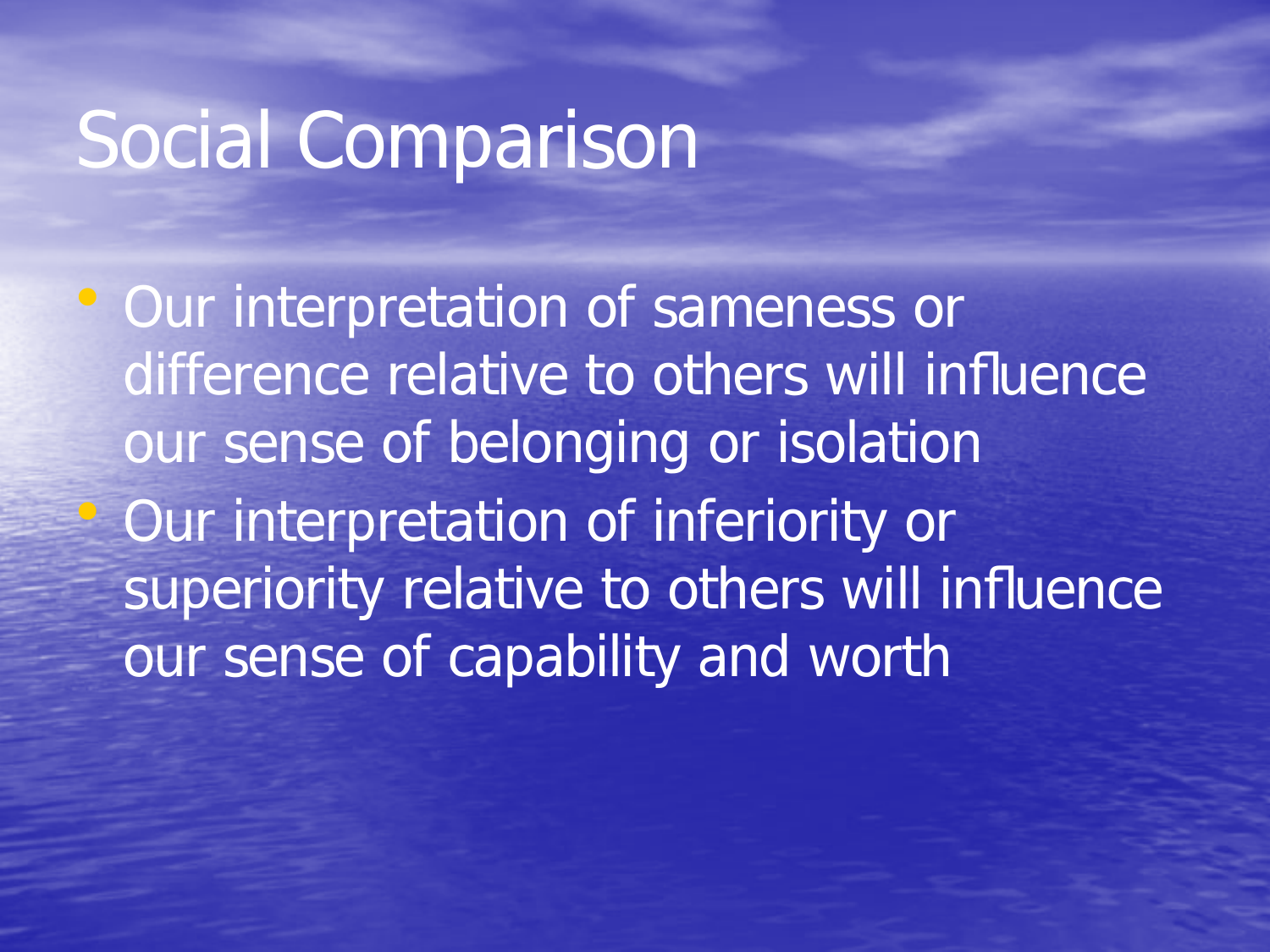

# Social Comparison
Our interpretation of sameness or difference relative to others will influence our sense of belonging or isolation
Our interpretation of inferiority or superiority relative to others will influence our sense of capability and worth